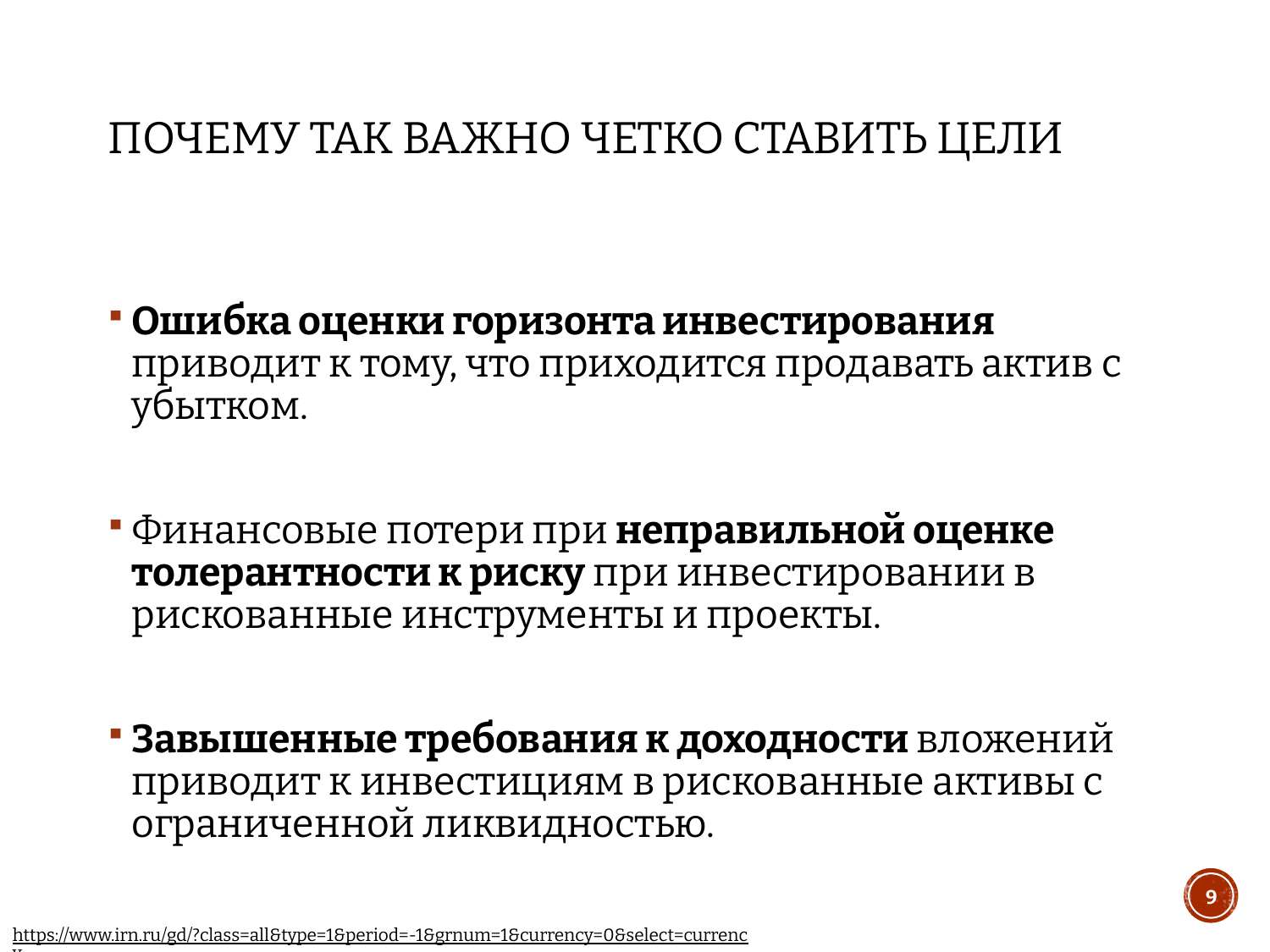

# Почему так важно четко ставить цели
Ошибка оценки горизонта инвестирования приводит к тому, что приходится продавать актив с убытком.

Финансовые потери при неправильной оценке толерантности к риску при инвестировании в рискованные инструменты и проекты.

Завышенные требования к доходности вложений приводит к инвестициям в рискованные активы с ограниченной ликвидностью.

9
https://www.irn.ru/gd/?class=all&type=1&period=-1&grnum=1&currency=0&select=currency